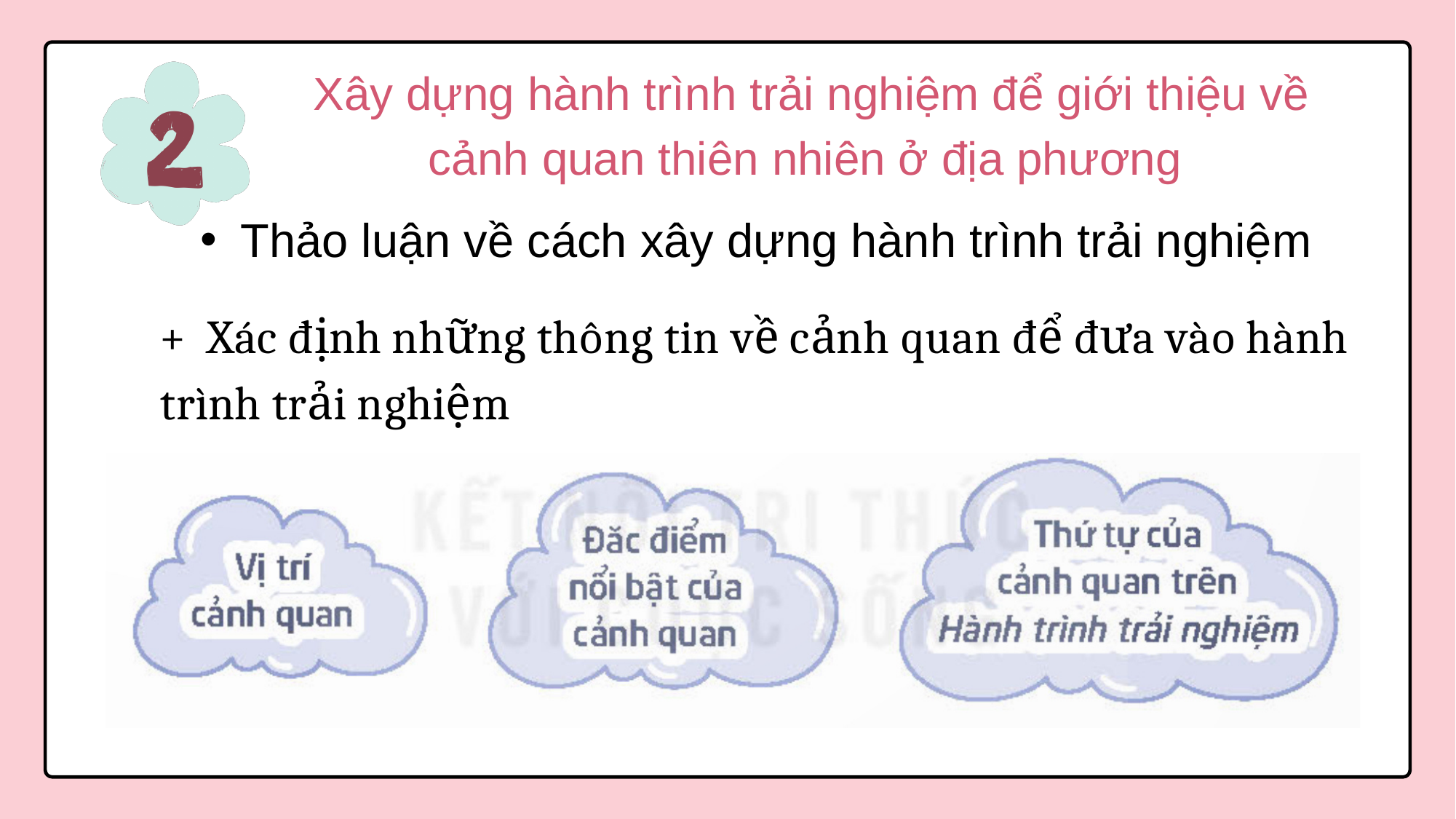

Xây dựng hành trình trải nghiệm để giới thiệu về cảnh quan thiên nhiên ở địa phương

Thảo luận về cách xây dựng hành trình trải nghiệm
+  Xác định những thông tin về cảnh quan để đưa vào hành trình trải nghiệm